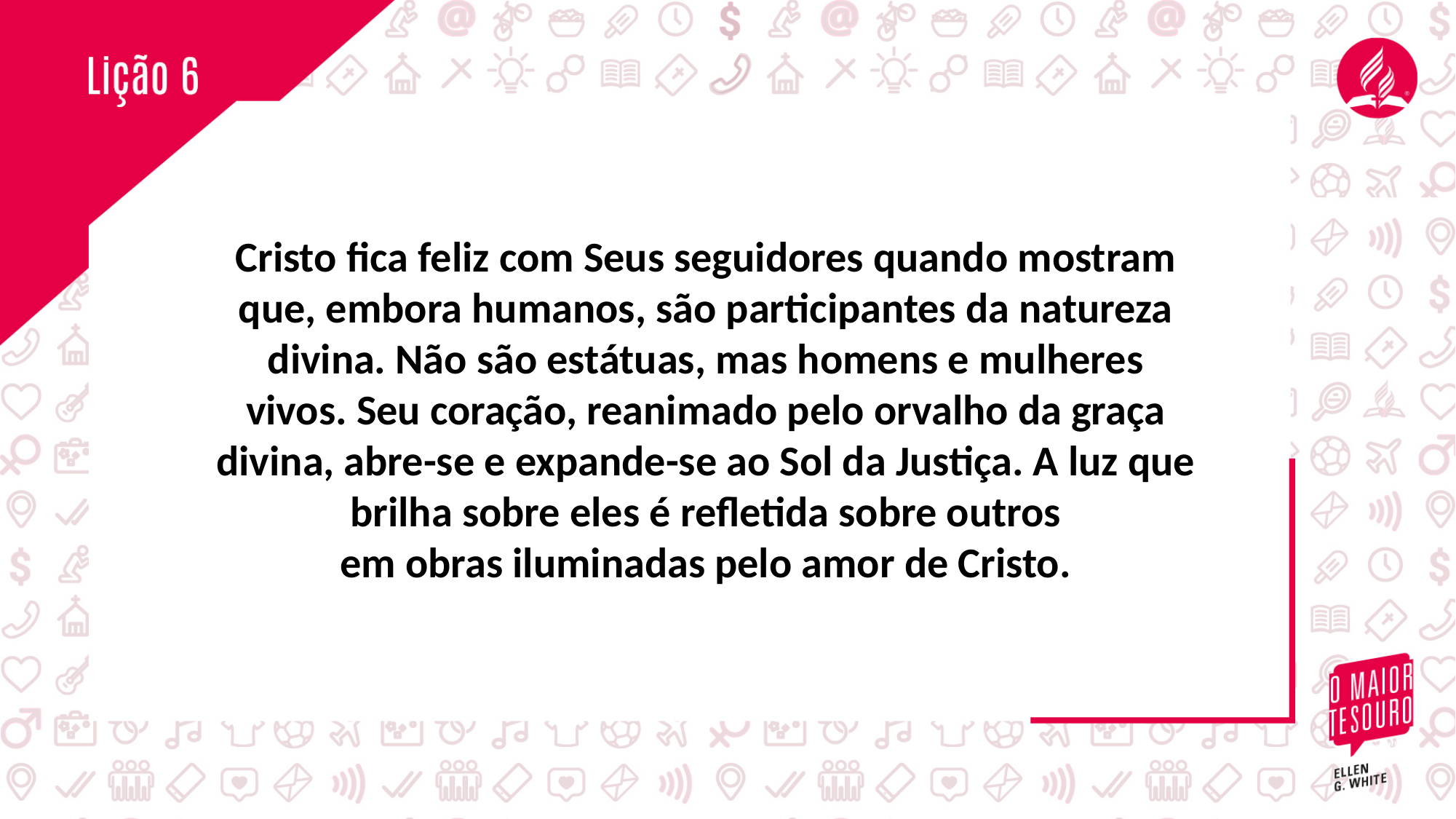

Cristo fica feliz com Seus seguidores quando mostram que, embora humanos, são participantes da natureza divina. Não são estátuas, mas homens e mulheres
vivos. Seu coração, reanimado pelo orvalho da graça divina, abre-se e expande-se ao Sol da Justiça. A luz que brilha sobre eles é refletida sobre outros
em obras iluminadas pelo amor de Cristo.